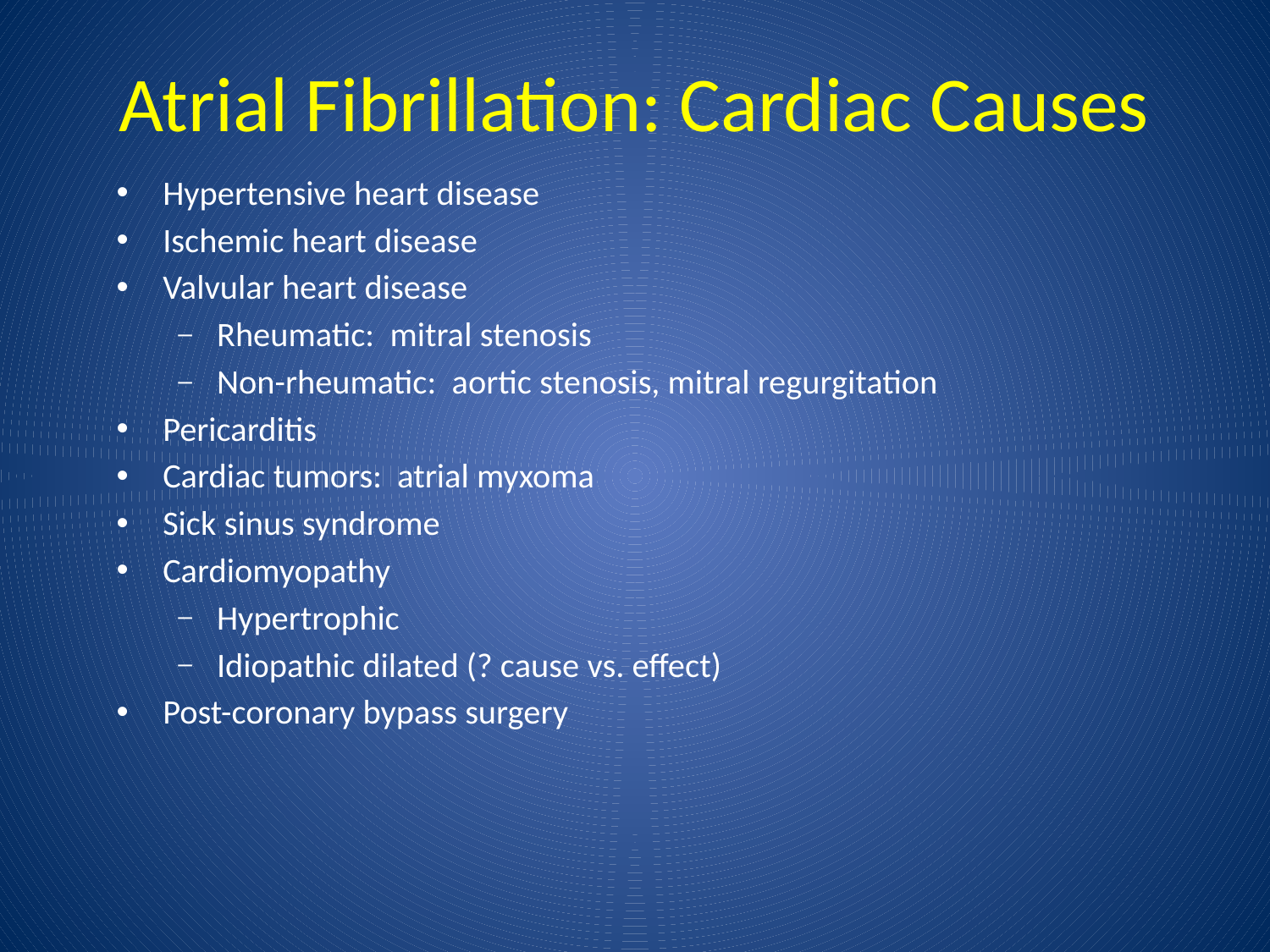

# Atrial Fibrillation: Cardiac Causes
Hypertensive heart disease
Ischemic heart disease
Valvular heart disease
Rheumatic:  mitral stenosis
Non-rheumatic:  aortic stenosis, mitral regurgitation
Pericarditis
Cardiac tumors:  atrial myxoma
Sick sinus syndrome
Cardiomyopathy
Hypertrophic
Idiopathic dilated (? cause vs. effect)
Post-coronary bypass surgery